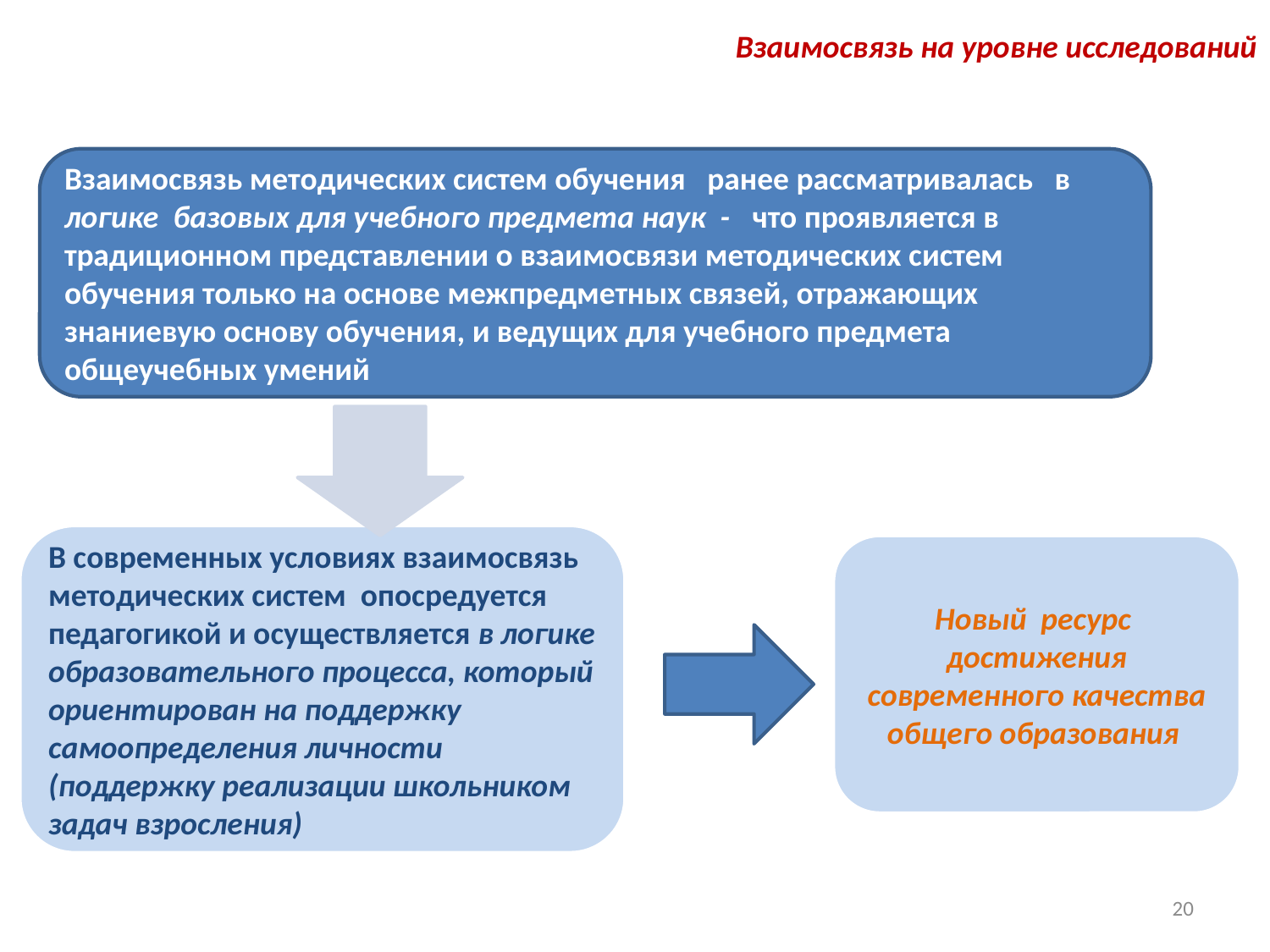

Взаимосвязь на уровне исследований
Взаимосвязь методических систем обучения   ранее рассматривалась   в логике  базовых для учебного предмета наук  -   что проявляется в традиционном представлении о взаимосвязи методических систем обучения только на основе межпредметных связей, отражающих знаниевую основу обучения, и ведущих для учебного предмета общеучебных умений

В современных условиях взаимосвязь методических систем  опосредуется педагогикой и осуществляется в логике образовательного процесса, который ориентирован на поддержку  самоопределения личности (поддержку реализации школьником задач взросления)
Новый  ресурс  достижения современного качества общего образования

20